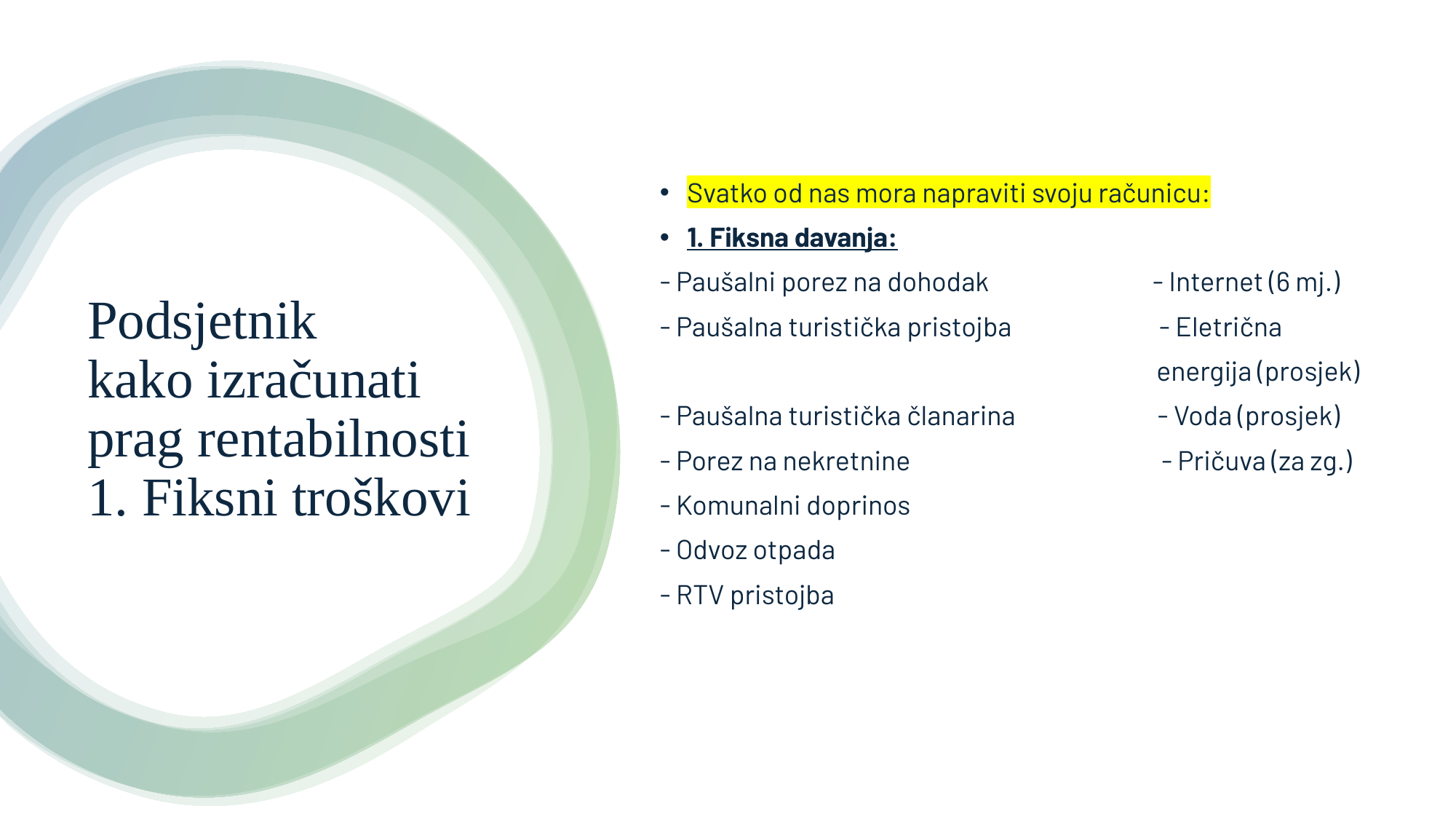

Svatko od nas mora napraviti svoju računicu:
1. Fiksna davanja:
- Paušalni porez na dohodak                              - Internet (6 mj.)
- Paušalna turistička pristojba                           - Eletrična
                                                                                           energija (prosjek)
- Paušalna turistička članarina                          - Voda (prosjek)
- Porez na nekretnine                                              - Pričuva (za zg.)
- Komunalni doprinos
- Odvoz otpada
- RTV pristojba

# Podsjetnik kako izračunati prag rentabilnosti 1. Fiksni troškovi